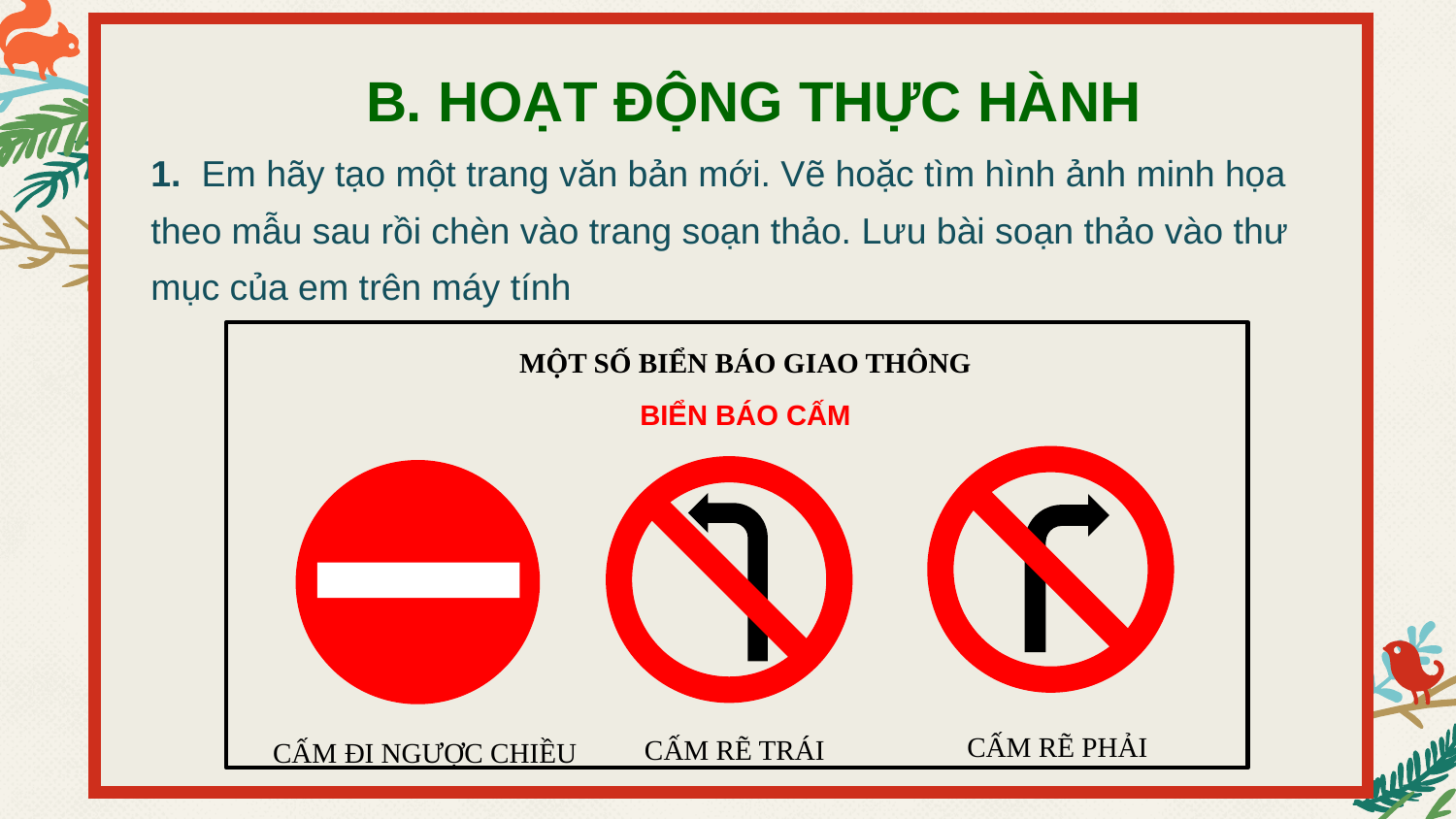

# B. HOẠT ĐỘNG THỰC HÀNH
1.  Em hãy tạo một trang văn bản mới. Vẽ hoặc tìm hình ảnh minh họa theo mẫu sau rồi chèn vào trang soạn thảo. Lưu bài soạn thảo vào thư mục của em trên máy tính

MỘT SỐ BIỂN BÁO GIAO THÔNG
BIỂN BÁO CẤM

CẤM RẼ PHẢI
CẤM RẼ TRÁI
CẤM ĐI NGƯỢC CHIỀU